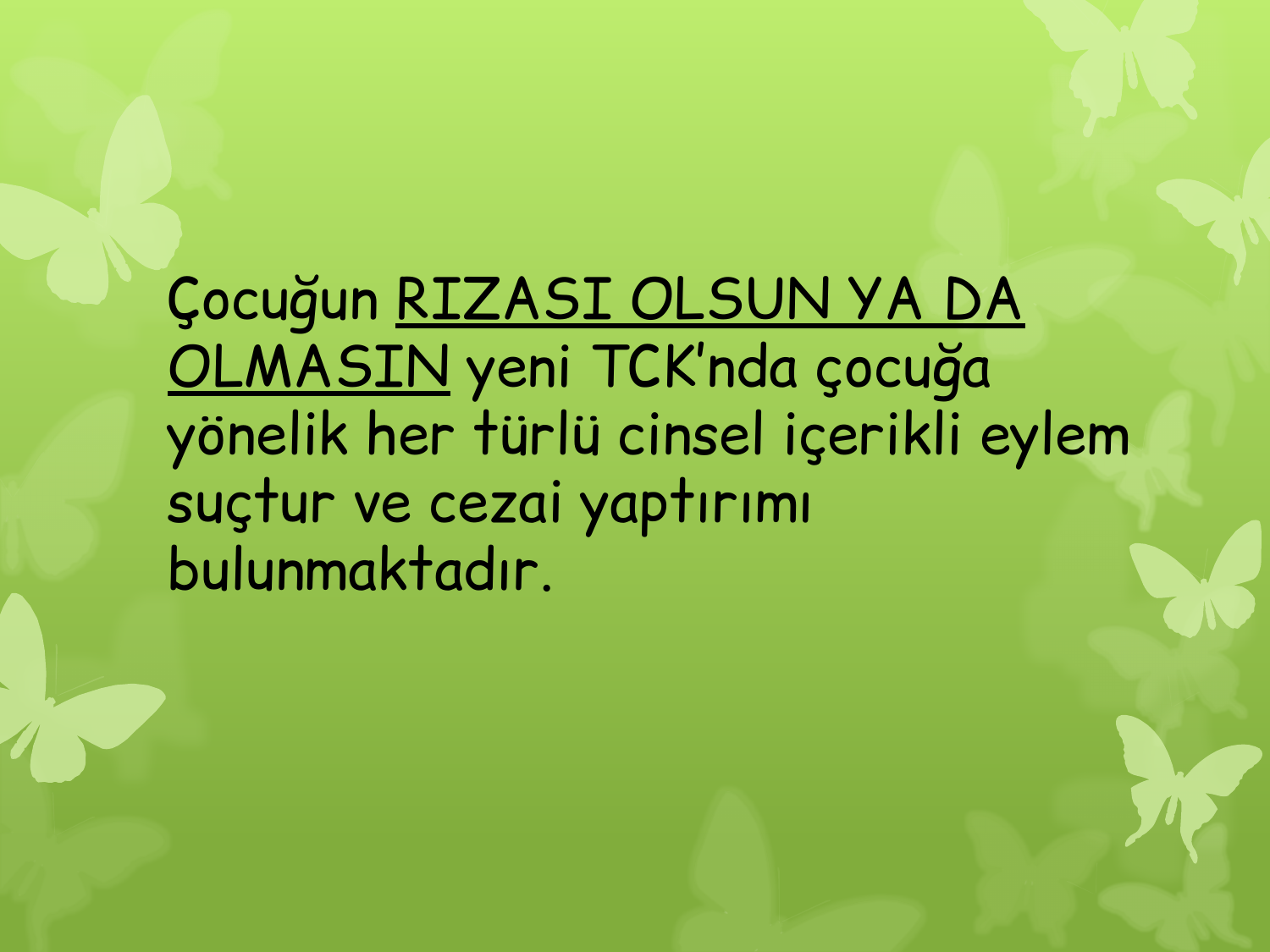

Çocuğun RIZASI OLSUN YA DA OLMASIN yeni TCK’nda çocuğa yönelik her türlü cinsel içerikli eylem suçtur ve cezai yaptırımı bulunmaktadır.